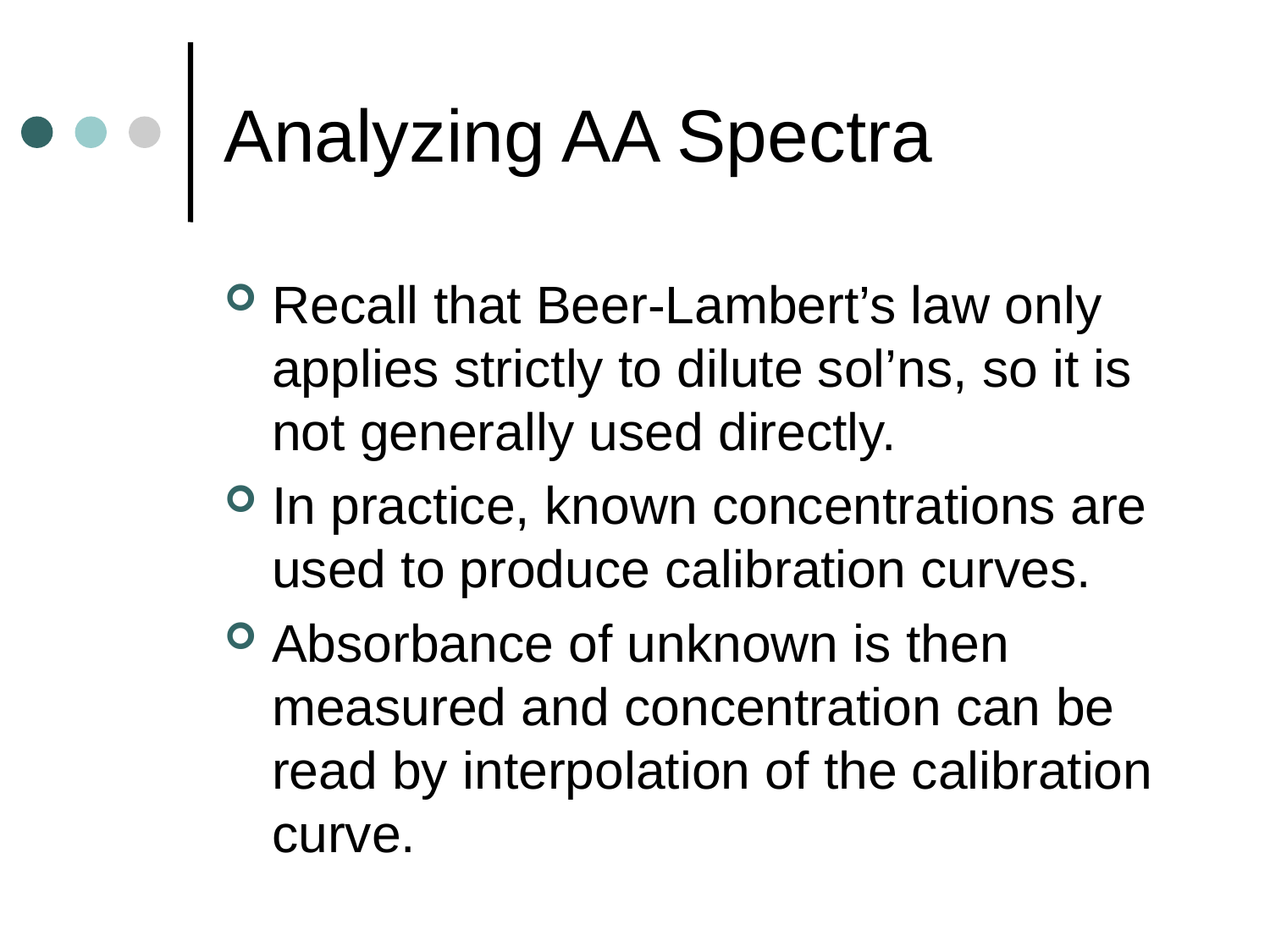

# Analyzing AA Spectra
Recall that Beer-Lambert’s law only applies strictly to dilute sol’ns, so it is not generally used directly.
In practice, known concentrations are used to produce calibration curves.
Absorbance of unknown is then measured and concentration can be read by interpolation of the calibration curve.